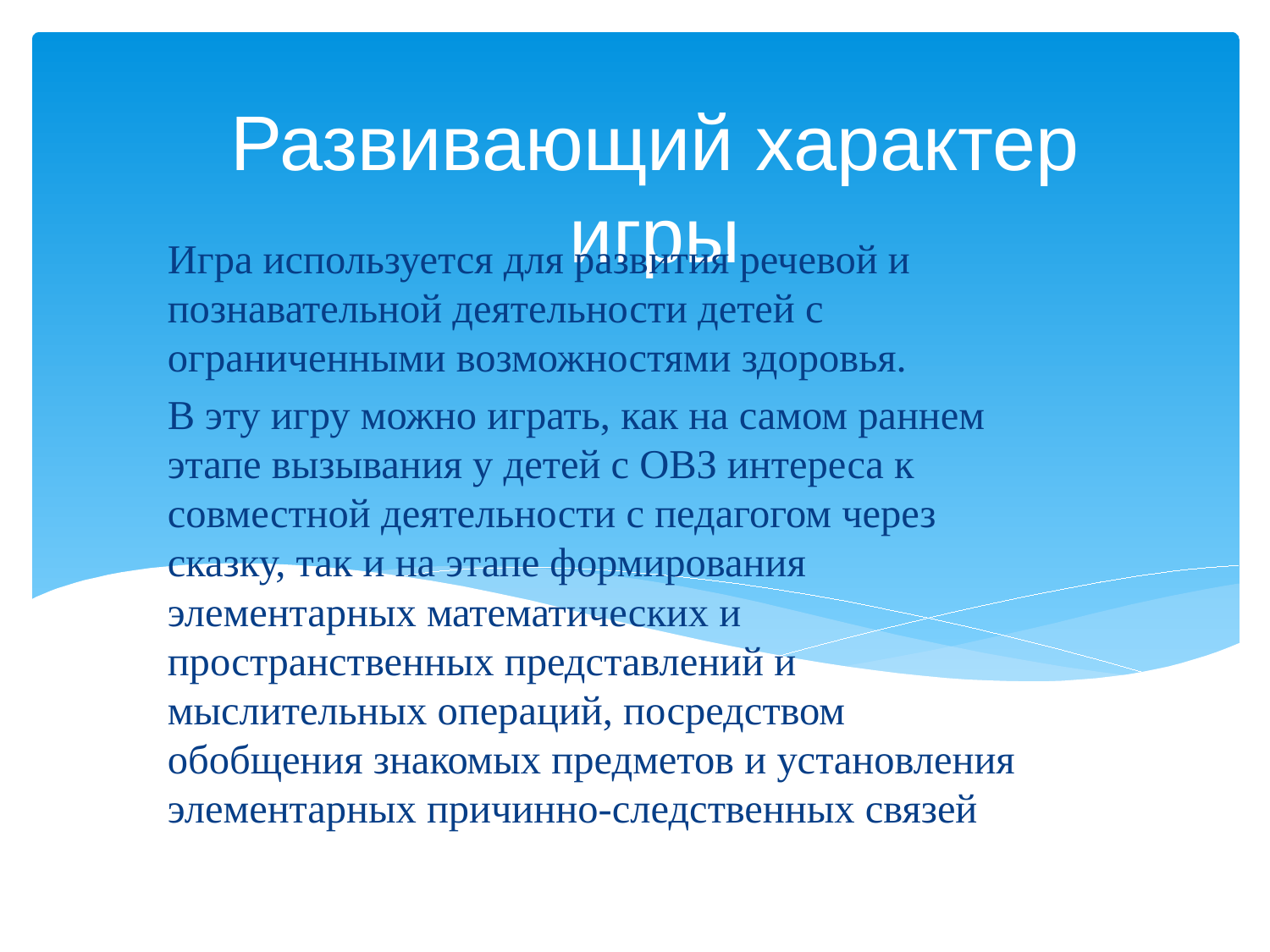

# Развивающий характер игры
Игра используется для развития речевой и познавательной деятельности детей с ограниченными возможностями здоровья.
В эту игру можно играть, как на самом раннем этапе вызывания у детей с ОВЗ интереса к совместной деятельности с педагогом через сказку, так и на этапе формирования элементарных математических и  пространственных представлений и мыслительных операций, посредством обобщения знакомых предметов и установления элементарных причинно-следственных связей